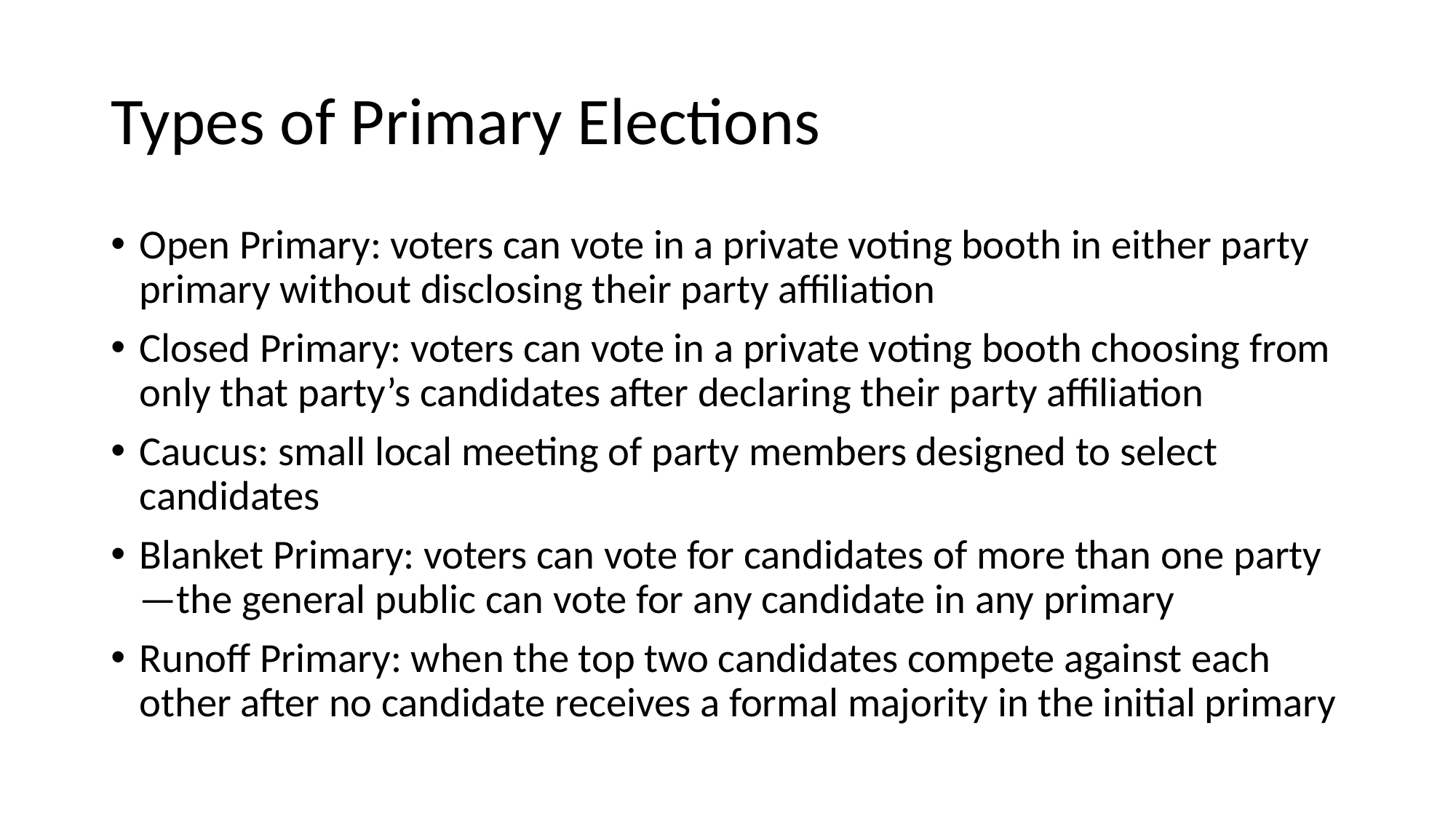

# Types of Primary Elections
Open Primary: voters can vote in a private voting booth in either party primary without disclosing their party affiliation
Closed Primary: voters can vote in a private voting booth choosing from only that party’s candidates after declaring their party affiliation
Caucus: small local meeting of party members designed to select candidates
Blanket Primary: voters can vote for candidates of more than one party—the general public can vote for any candidate in any primary
Runoff Primary: when the top two candidates compete against each other after no candidate receives a formal majority in the initial primary